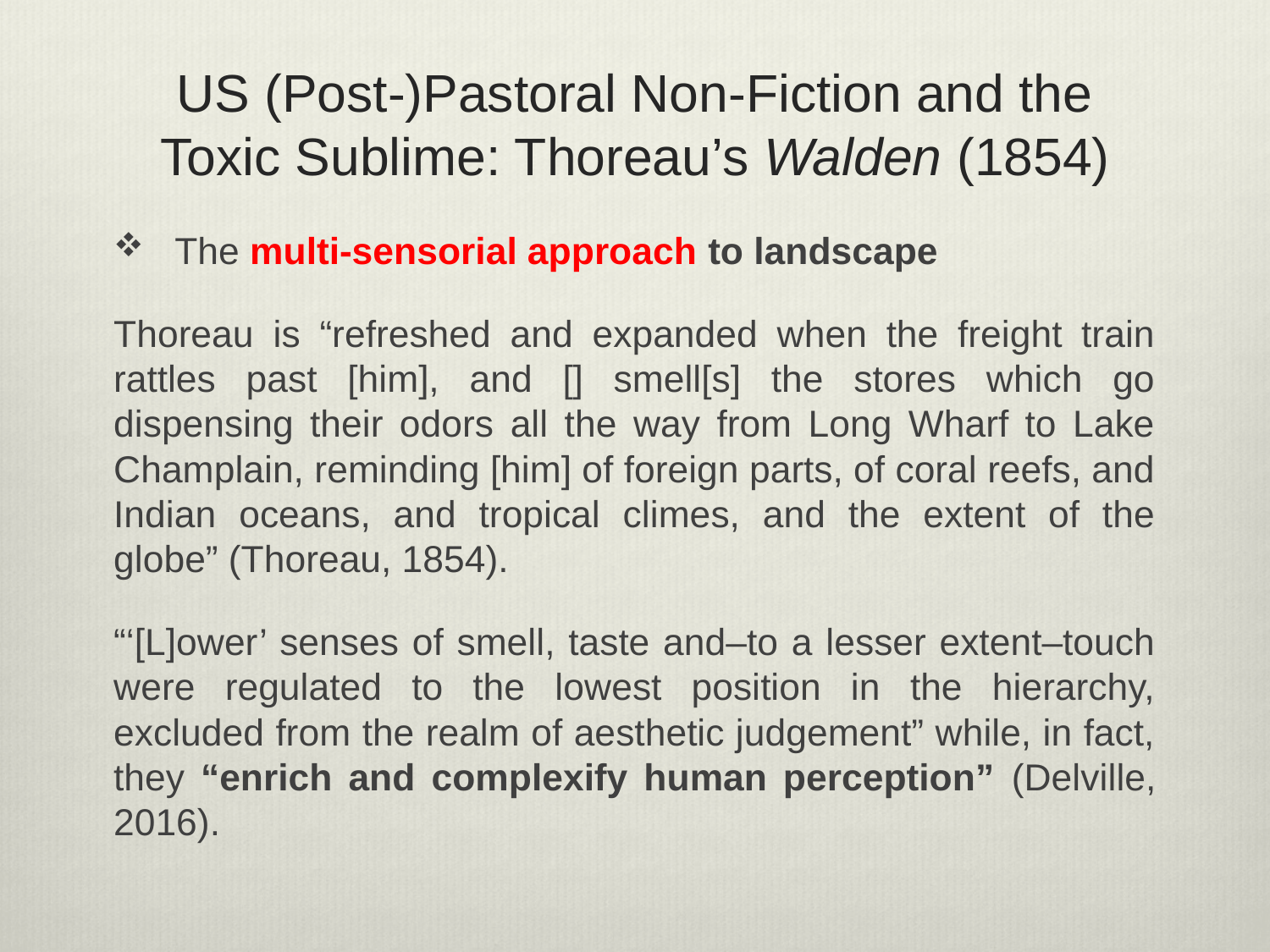

# US (Post-)Pastoral Non-Fiction and the Toxic Sublime: Thoreau’s Walden (1854)
The multi-sensorial approach to landscape
Thoreau is “refreshed and expanded when the freight train rattles past [him], and [] smell[s] the stores which go dispensing their odors all the way from Long Wharf to Lake Champlain, reminding [him] of foreign parts, of coral reefs, and Indian oceans, and tropical climes, and the extent of the globe” (Thoreau, 1854).
“‘[L]ower’ senses of smell, taste and–to a lesser extent–touch were regulated to the lowest position in the hierarchy, excluded from the realm of aesthetic judgement” while, in fact, they “enrich and complexify human perception” (Delville, 2016).